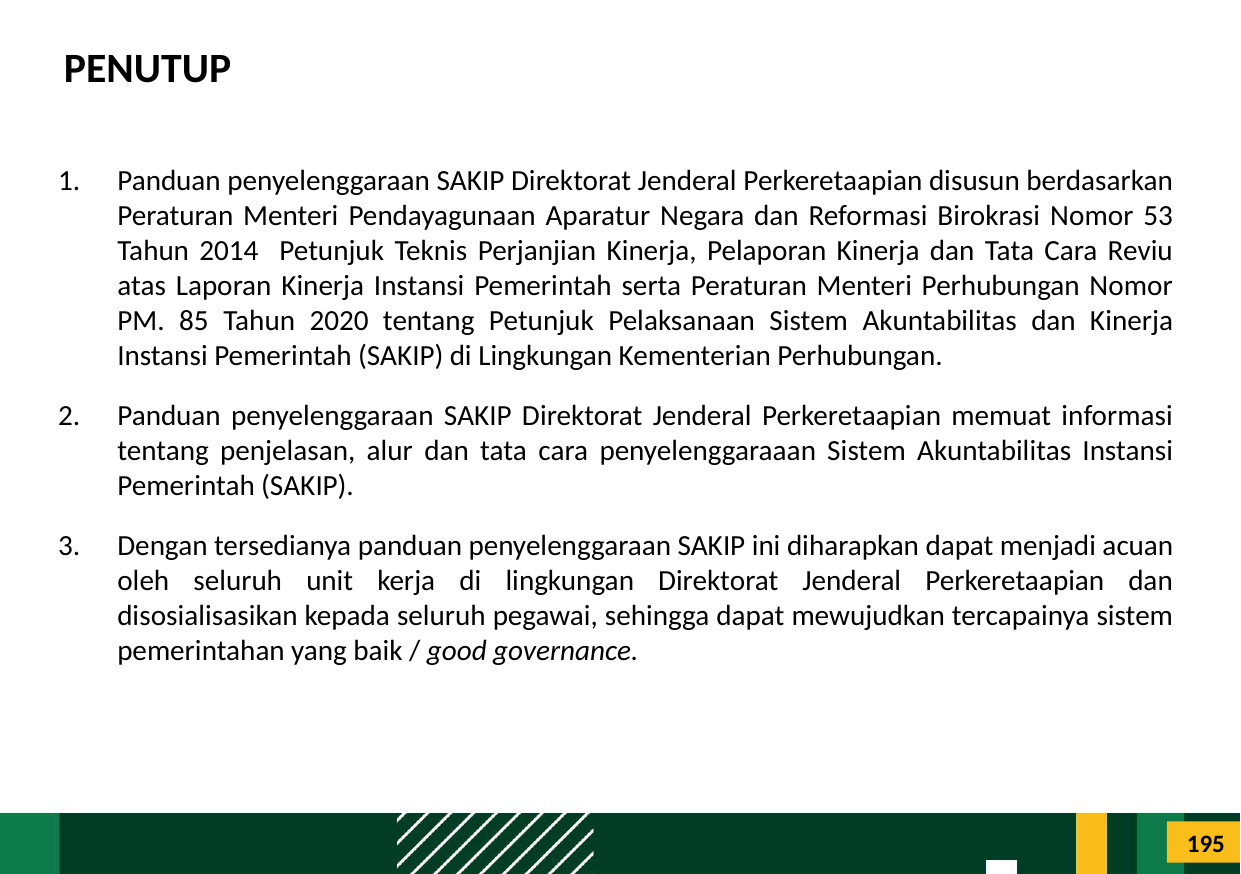

# PENUTUP
Panduan penyelenggaraan SAKIP Direktorat Jenderal Perkeretaapian disusun berdasarkan Peraturan Menteri Pendayagunaan Aparatur Negara dan Reformasi Birokrasi Nomor 53 Tahun 2014  Petunjuk Teknis Perjanjian Kinerja, Pelaporan Kinerja dan Tata Cara Reviu atas Laporan Kinerja Instansi Pemerintah serta Peraturan Menteri Perhubungan Nomor PM. 85 Tahun 2020 tentang Petunjuk Pelaksanaan Sistem Akuntabilitas dan Kinerja Instansi Pemerintah (SAKIP) di Lingkungan Kementerian Perhubungan.
Panduan penyelenggaraan SAKIP Direktorat Jenderal Perkeretaapian memuat informasi tentang penjelasan, alur dan tata cara penyelenggaraaan Sistem Akuntabilitas Instansi Pemerintah (SAKIP).
Dengan tersedianya panduan penyelenggaraan SAKIP ini diharapkan dapat menjadi acuan oleh seluruh unit kerja di lingkungan Direktorat Jenderal Perkeretaapian dan disosialisasikan kepada seluruh pegawai, sehingga dapat mewujudkan tercapainya sistem pemerintahan yang baik / good governance.
195